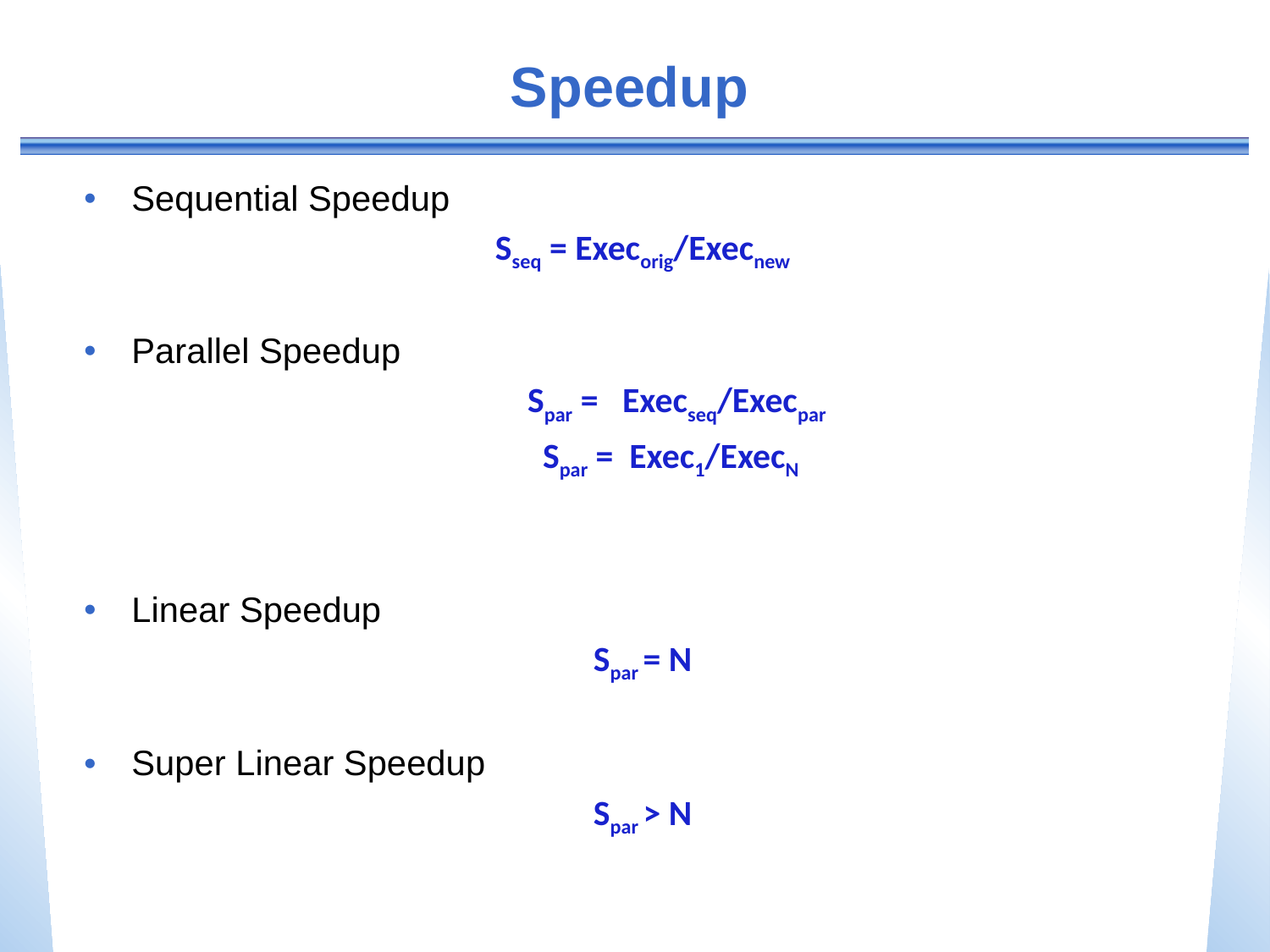

# Speedup
Sequential Speedup
Sseq = Execorig/Execnew
Parallel Speedup
       Spar =   Execseq/Execpar
       Spar =  Exec1/ExecN

Linear Speedup
Spar = N

Super Linear Speedup
Spar > N